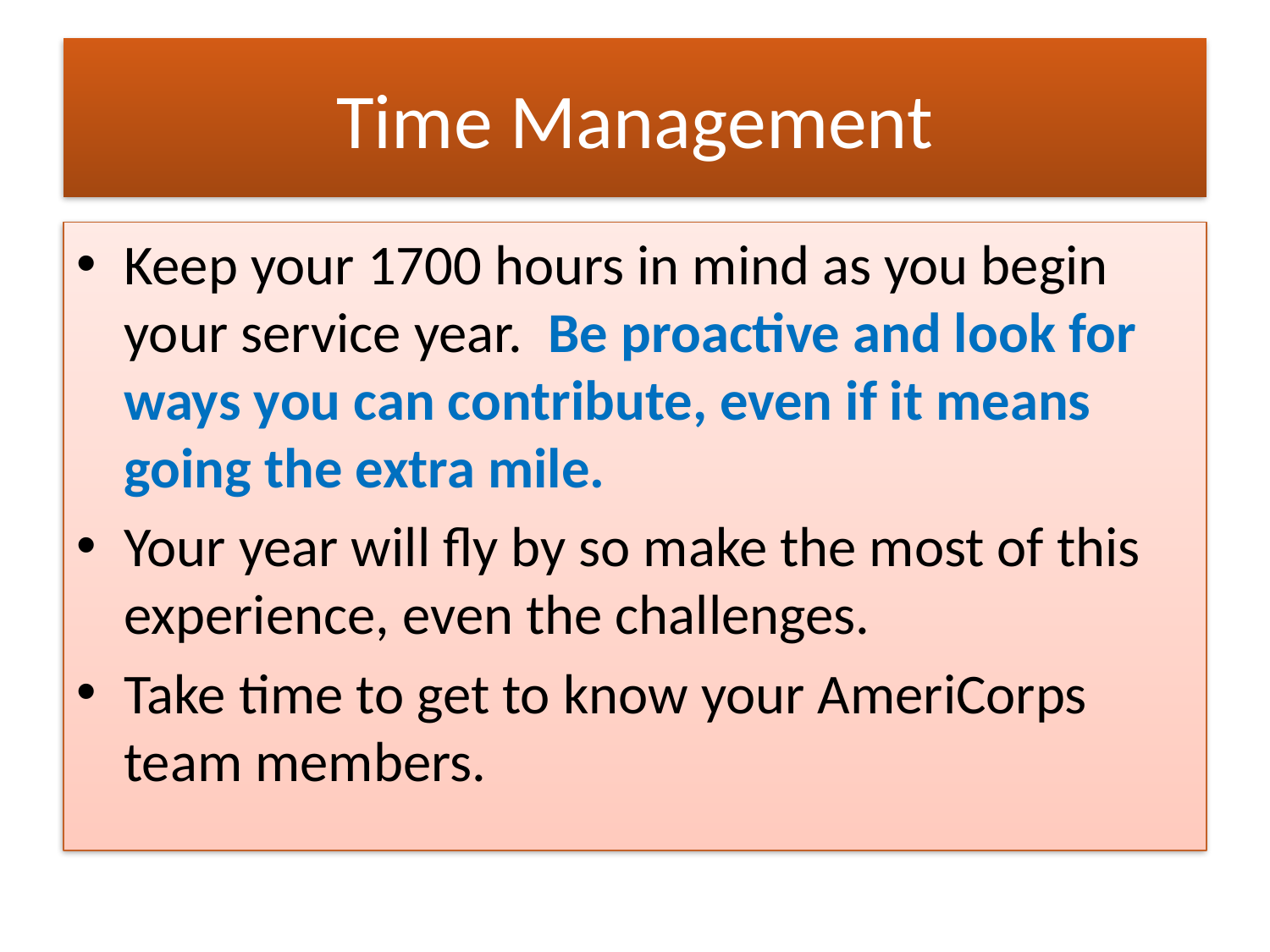

# Time Management
Keep your 1700 hours in mind as you begin your service year.  Be proactive and look for ways you can contribute, even if it means going the extra mile.
Your year will fly by so make the most of this experience, even the challenges.
Take time to get to know your AmeriCorps team members.